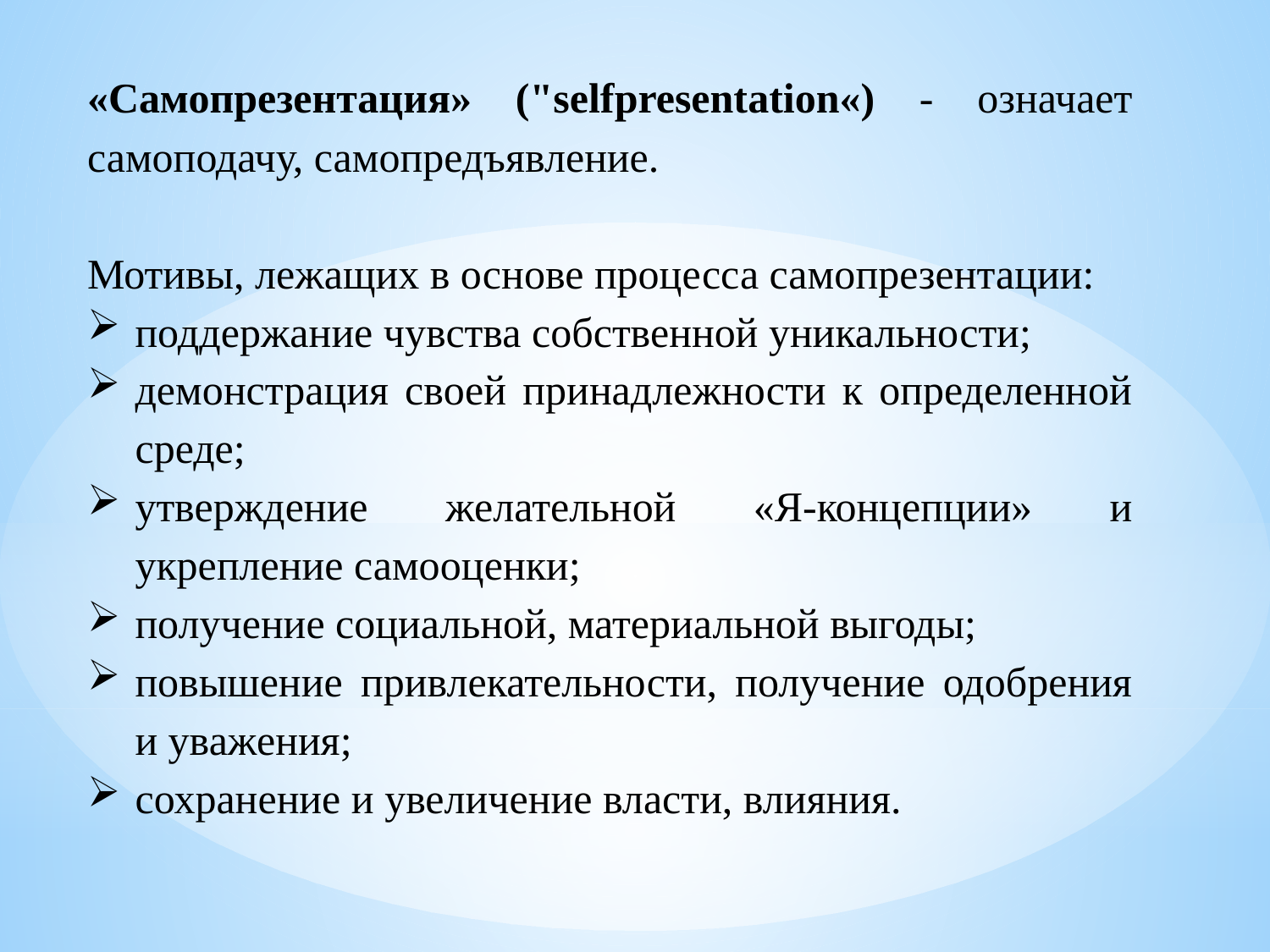

«Самопрезентация» ("selfpresentation«) - означает самоподачу, самопредъявление.

Мотивы, лежащих в основе процесса само­презентации:
поддержание чувства собственной уникальности;
демонстрация своей принадлежности к определенной среде;
утверждение желательной «Я-концепции» и укрепление само­оценки;
получение социальной, материальной выгоды;
повышение привлекательности, получение одобрения и ува­жения;
сохранение и увеличение власти, влияния.